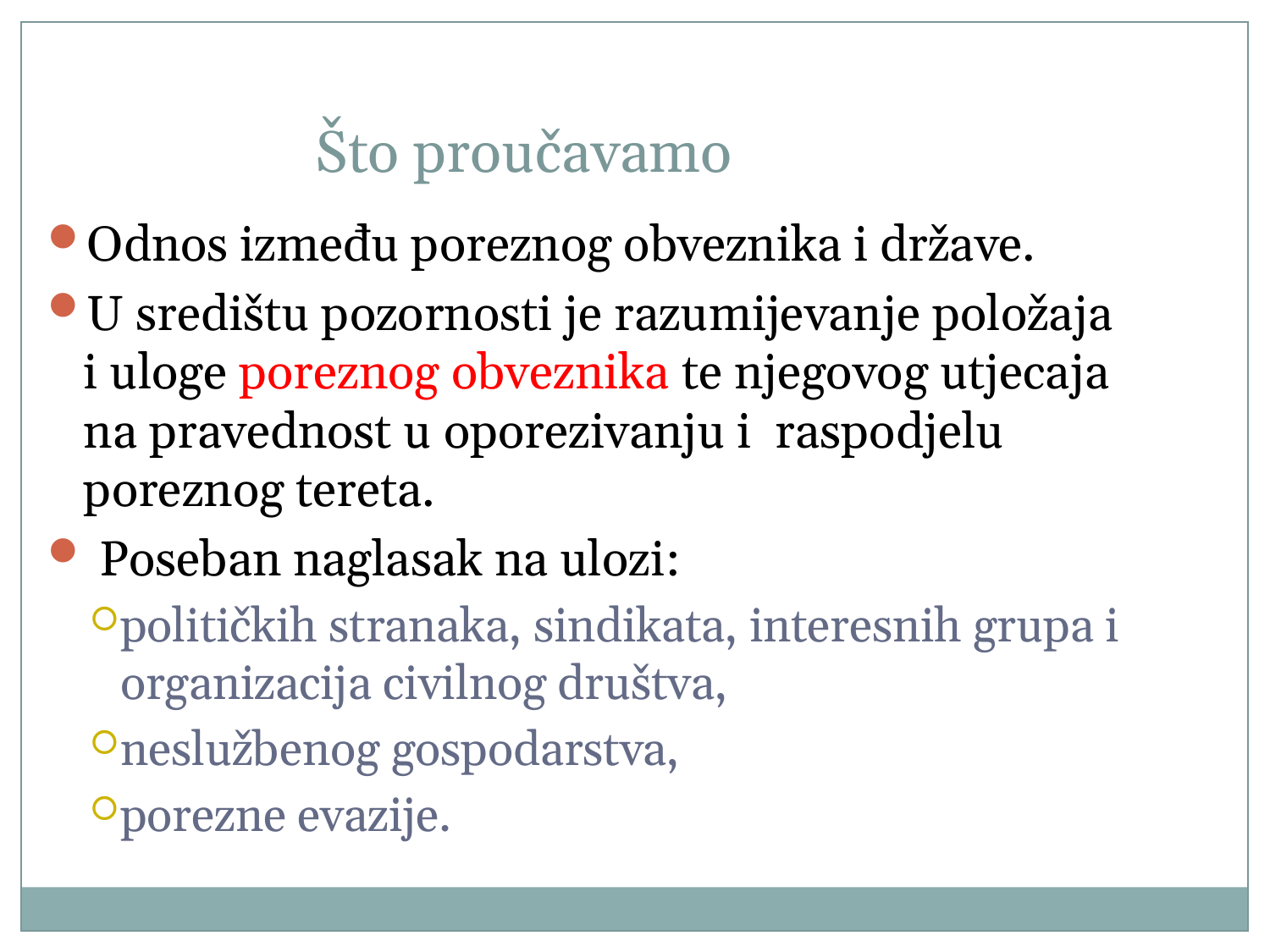

Što proučavamo
Odnos između poreznog obveznika i države.
U središtu pozornosti je razumijevanje položaja i uloge poreznog obveznika te njegovog utjecaja na pravednost u oporezivanju i  raspodjelu poreznog tereta.
 Poseban naglasak na ulozi:
političkih stranaka, sindikata, interesnih grupa i organizacija civilnog društva,
neslužbenog gospodarstva,
porezne evazije.